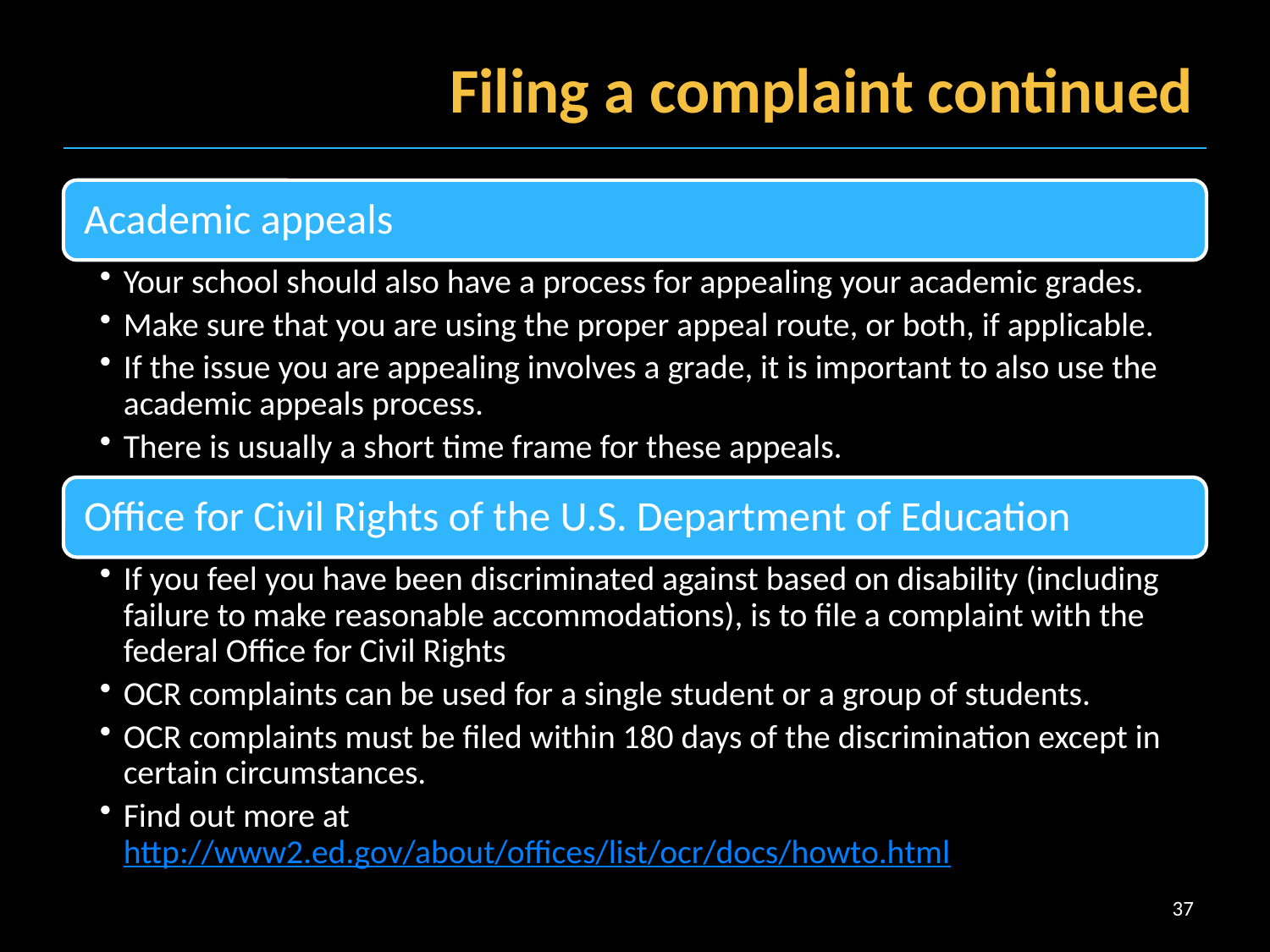

# Filing a complaint continued
Academic appeals
Your school should also have a process for appealing your academic grades.
Make sure that you are using the proper appeal route, or both, if applicable.
If the issue you are appealing involves a grade, it is important to also use the academic appeals process.
There is usually a short time frame for these appeals.
Office for Civil Rights of the U.S. Department of Education
If you feel you have been discriminated against based on disability (including failure to make reasonable accommodations), is to file a complaint with the federal Office for Civil Rights
OCR complaints can be used for a single student or a group of students.
OCR complaints must be filed within 180 days of the discrimination except in certain circumstances.
Find out more at http://www2.ed.gov/about/offices/list/ocr/docs/howto.html
37